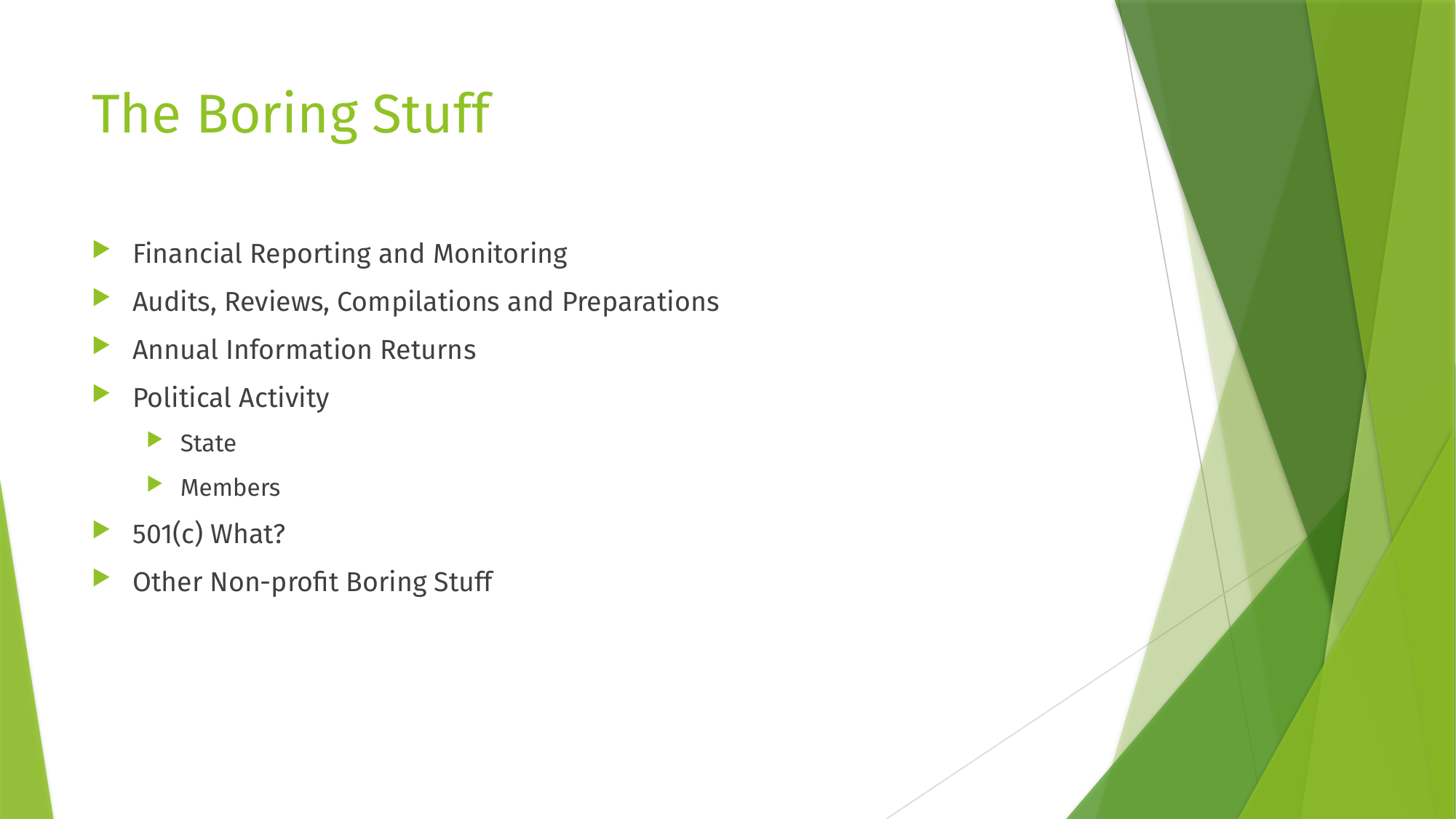

# The Boring Stuff
Financial Reporting and Monitoring
Audits, Reviews, Compilations and Preparations
Annual Information Returns
Political Activity
State
Members
501(c) What?
Other Non-profit Boring Stuff